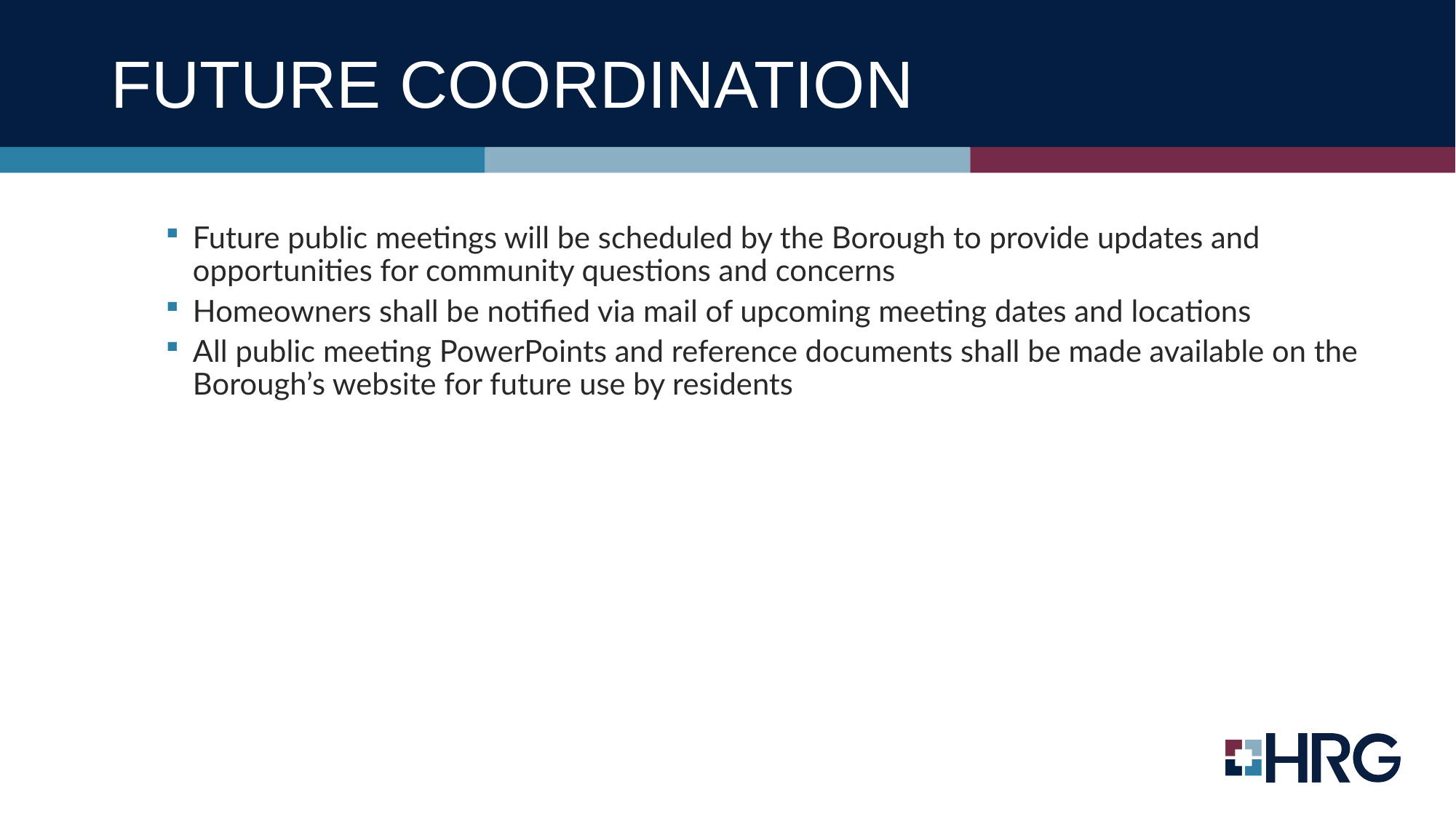

# Future coordination
Future public meetings will be scheduled by the Borough to provide updates and opportunities for community questions and concerns
Homeowners shall be notified via mail of upcoming meeting dates and locations
All public meeting PowerPoints and reference documents shall be made available on the Borough’s website for future use by residents